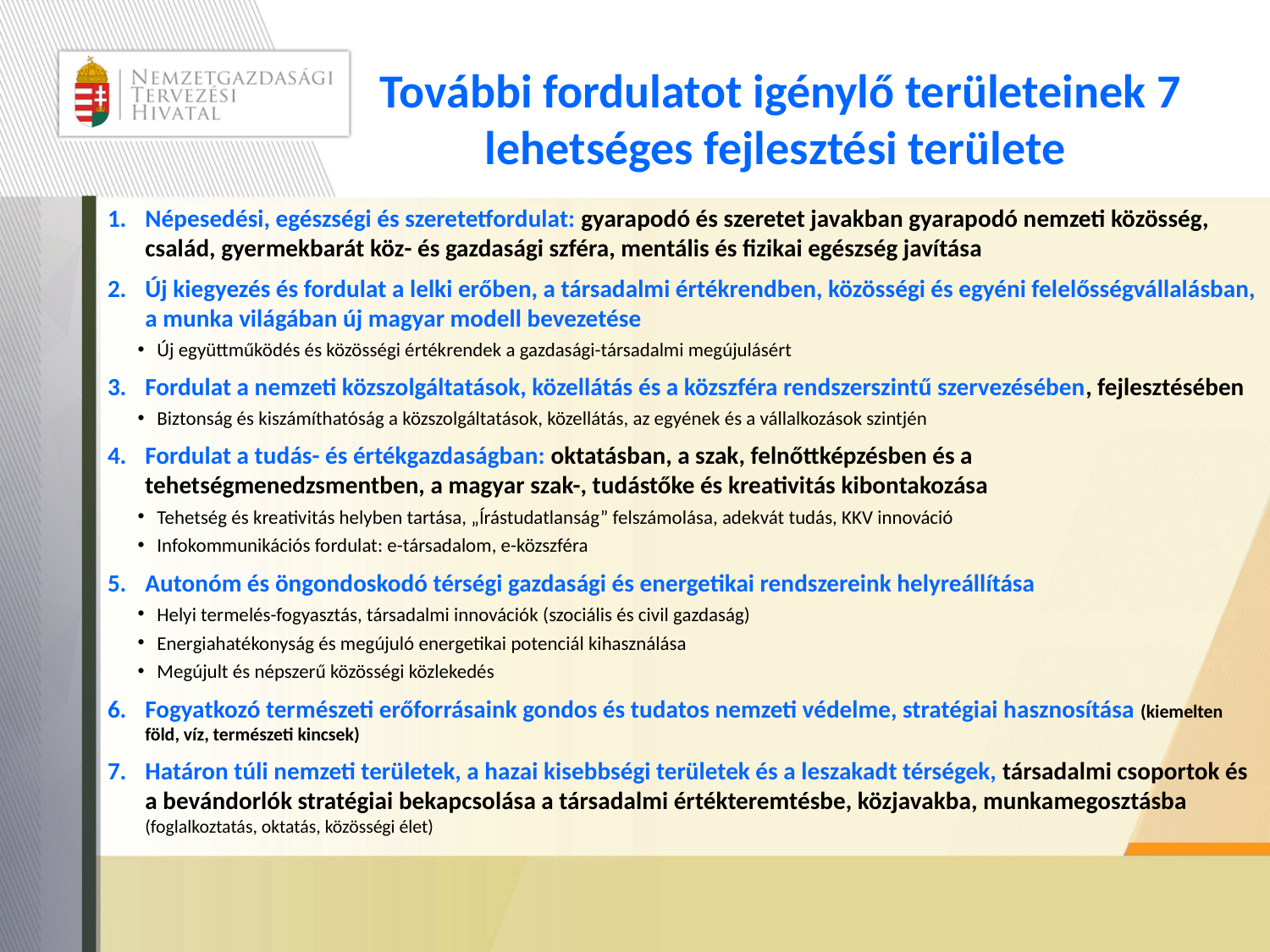

# További fordulatot igénylő területeinek 7 lehetséges fejlesztési területe
Népesedési, egészségi és szeretetfordulat: gyarapodó és szeretet javakban gyarapodó nemzeti közösség, család, gyermekbarát köz- és gazdasági szféra, mentális és fizikai egészség javítása
Új kiegyezés és fordulat a lelki erőben, a társadalmi értékrendben, közösségi és egyéni felelősségvállalásban, a munka világában új magyar modell bevezetése
Új együttműködés és közösségi értékrendek a gazdasági-társadalmi megújulásért
Fordulat a nemzeti közszolgáltatások, közellátás és a közszféra rendszerszintű szervezésében, fejlesztésében
Biztonság és kiszámíthatóság a közszolgáltatások, közellátás, az egyének és a vállalkozások szintjén
Fordulat a tudás- és értékgazdaságban: oktatásban, a szak, felnőttképzésben és a tehetségmenedzsmentben, a magyar szak-, tudástőke és kreativitás kibontakozása
Tehetség és kreativitás helyben tartása, „Írástudatlanság” felszámolása, adekvát tudás, KKV innováció
Infokommunikációs fordulat: e-társadalom, e-közszféra
Autonóm és öngondoskodó térségi gazdasági és energetikai rendszereink helyreállítása
Helyi termelés-fogyasztás, társadalmi innovációk (szociális és civil gazdaság)
Energiahatékonyság és megújuló energetikai potenciál kihasználása
Megújult és népszerű közösségi közlekedés
Fogyatkozó természeti erőforrásaink gondos és tudatos nemzeti védelme, stratégiai hasznosítása (kiemelten föld, víz, természeti kincsek)
Határon túli nemzeti területek, a hazai kisebbségi területek és a leszakadt térségek, társadalmi csoportok és a bevándorlók stratégiai bekapcsolása a társadalmi értékteremtésbe, közjavakba, munkamegosztásba (foglalkoztatás, oktatás, közösségi élet)